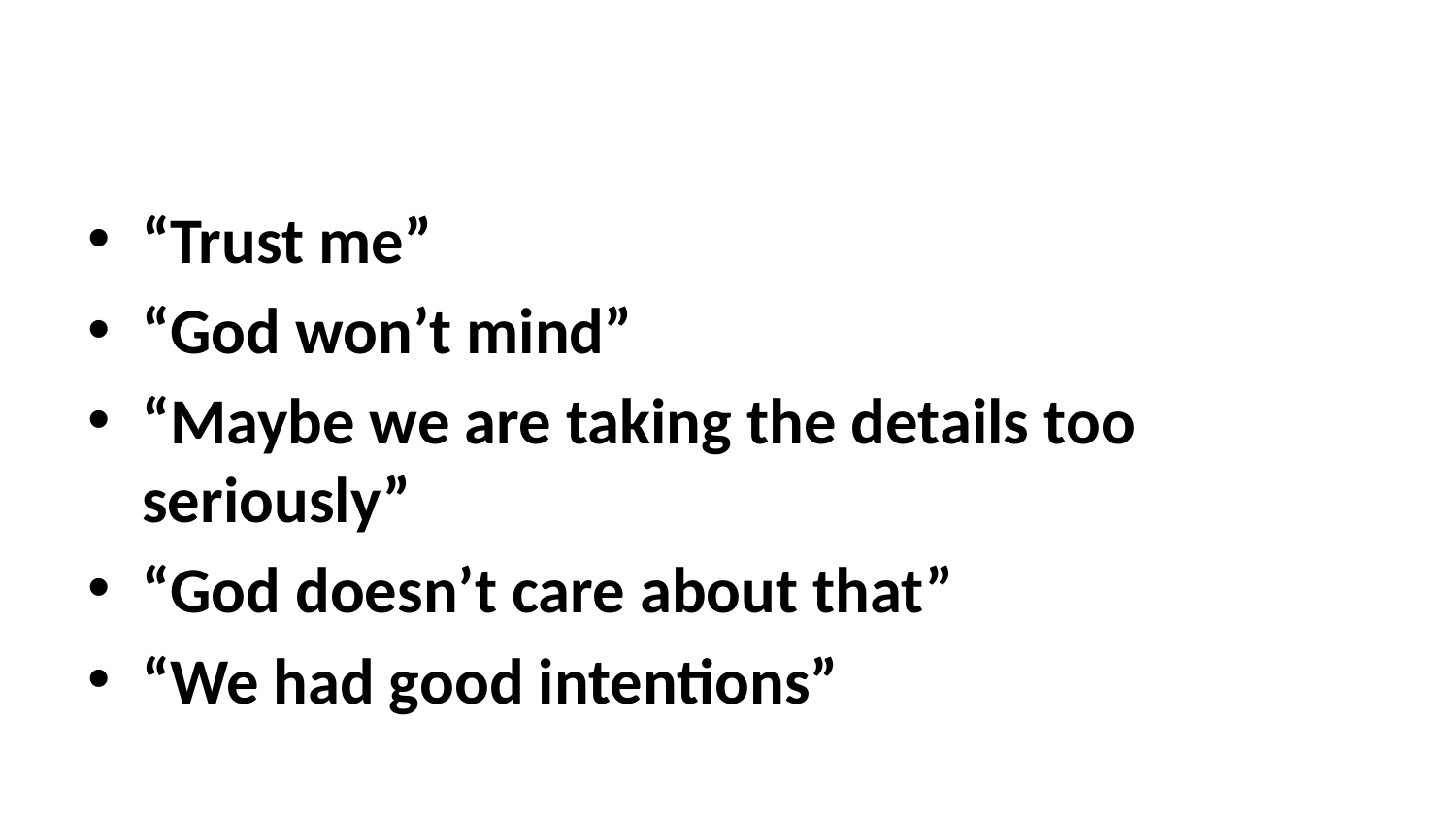

“Trust me”
“God won’t mind”
“Maybe we are taking the details too seriously”
“God doesn’t care about that”
“We had good intentions”